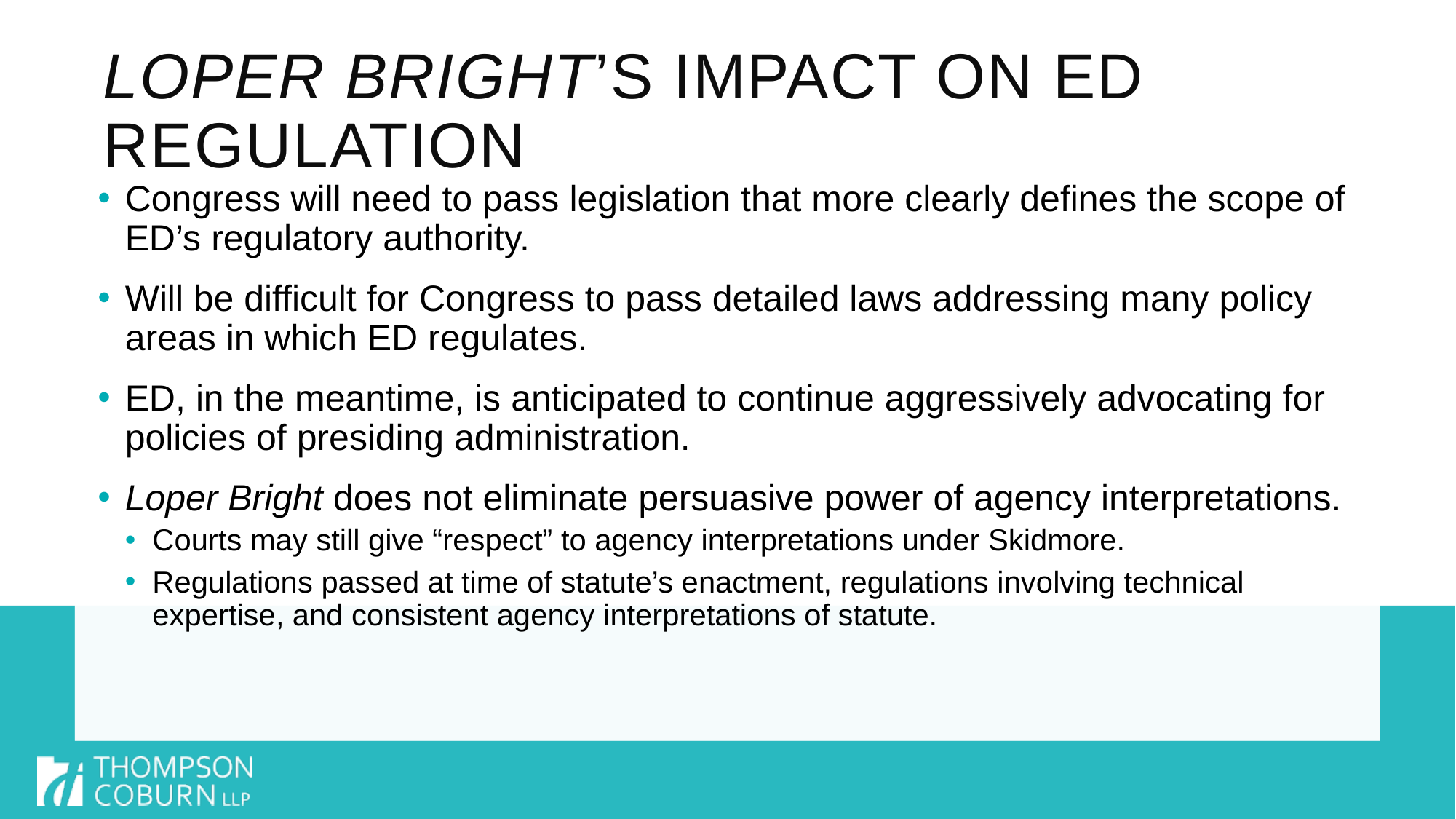

# LOPER BRIGHT’S IMPACT ON Ed regulation
Congress will need to pass legislation that more clearly defines the scope of ED’s regulatory authority.
Will be difficult for Congress to pass detailed laws addressing many policy areas in which ED regulates.
ED, in the meantime, is anticipated to continue aggressively advocating for policies of presiding administration.
Loper Bright does not eliminate persuasive power of agency interpretations.
Courts may still give “respect” to agency interpretations under Skidmore.
Regulations passed at time of statute’s enactment, regulations involving technical expertise, and consistent agency interpretations of statute.